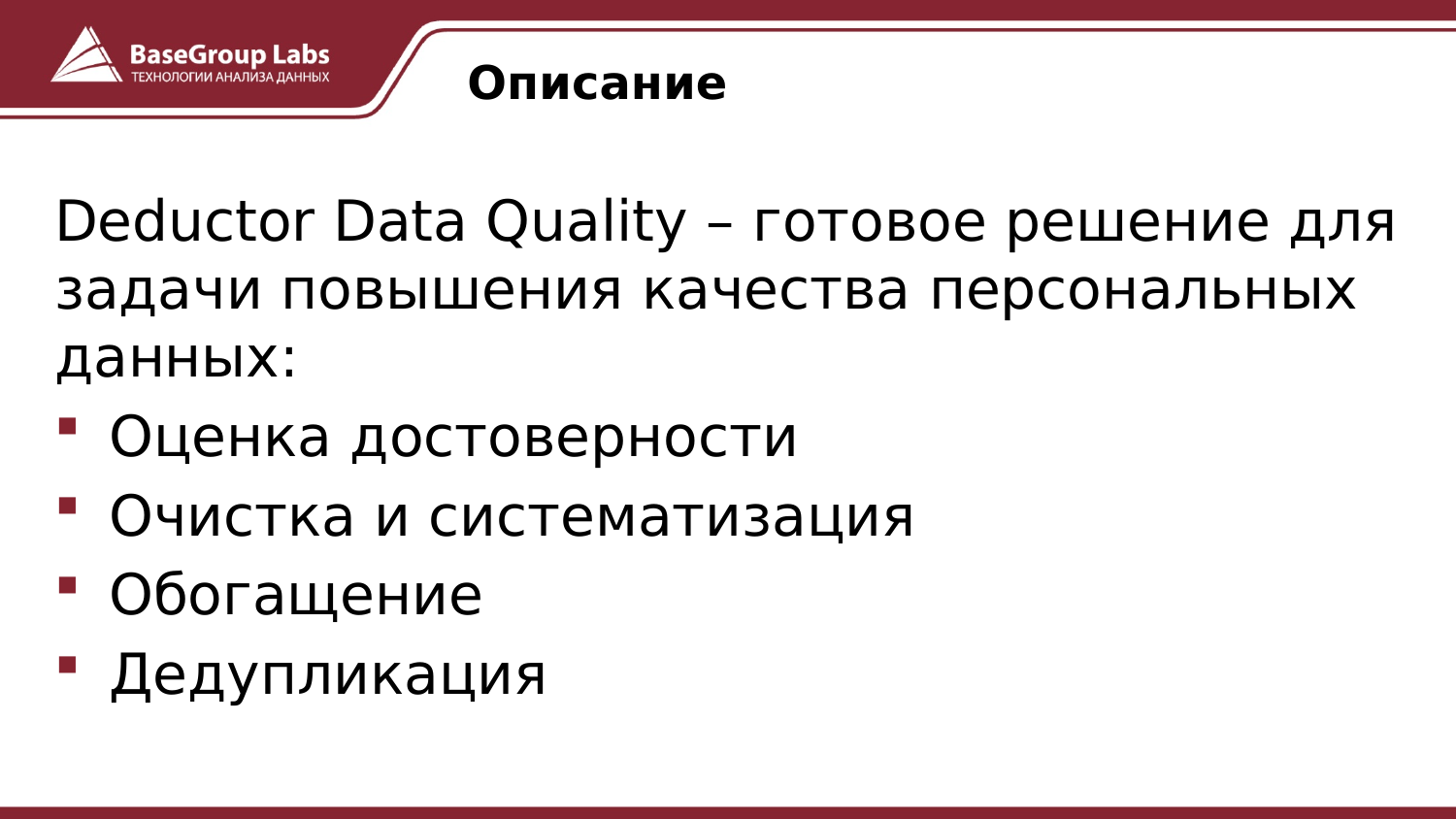

# Описание
Deductor Data Quality – готовое решение для задачи повышения качества персональных данных:
Оценка достоверности
Очистка и систематизация
Обогащение
Дедупликация